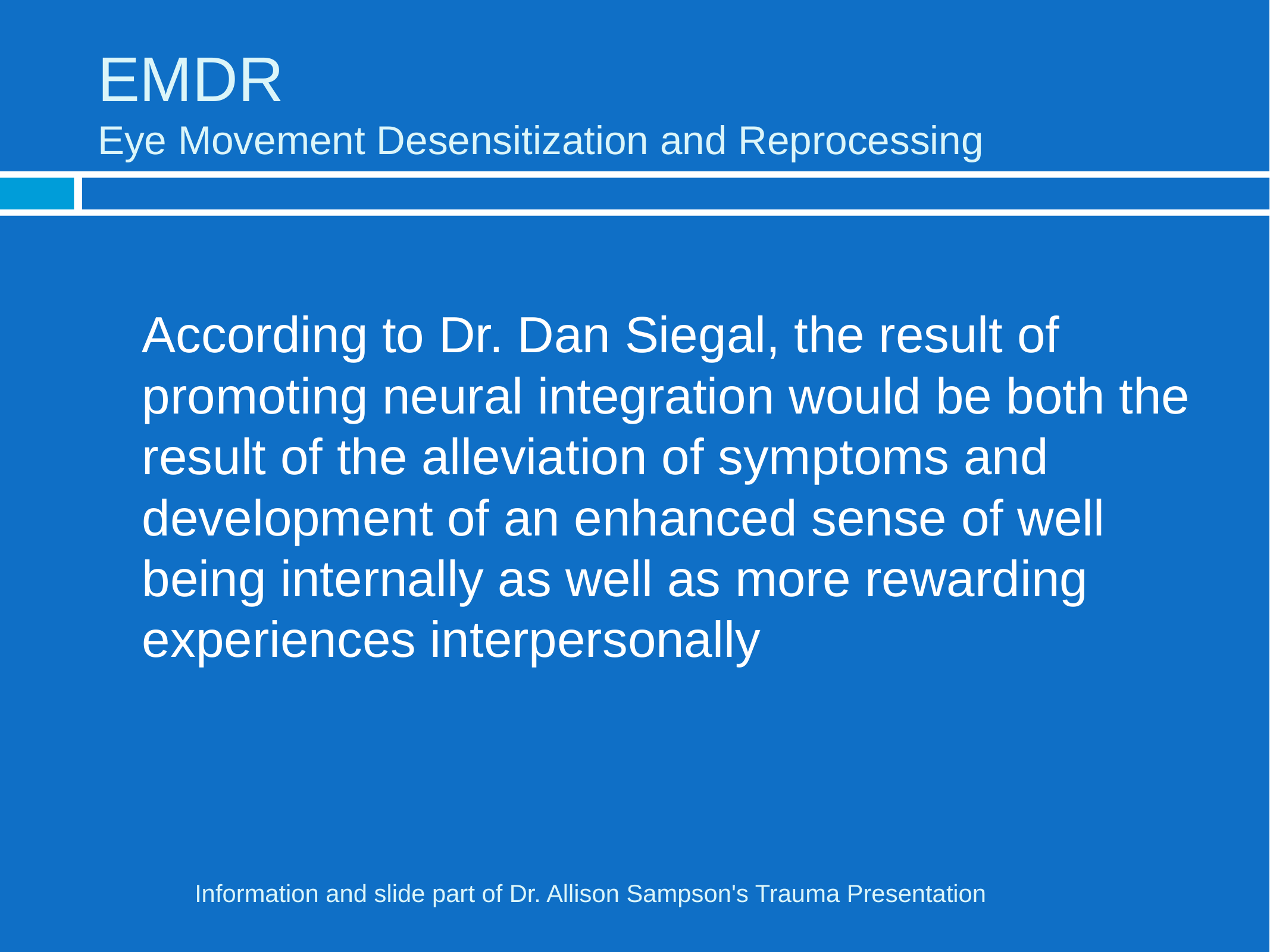

# EMDR Eye Movement Desensitization and Reprocessing

	According to Dr. Dan Siegal, the result of promoting neural integration would be both the result of the alleviation of symptoms and development of an enhanced sense of well being internally as well as more rewarding experiences interpersonally
Information and slide part of Dr. Allison Sampson's Trauma Presentation